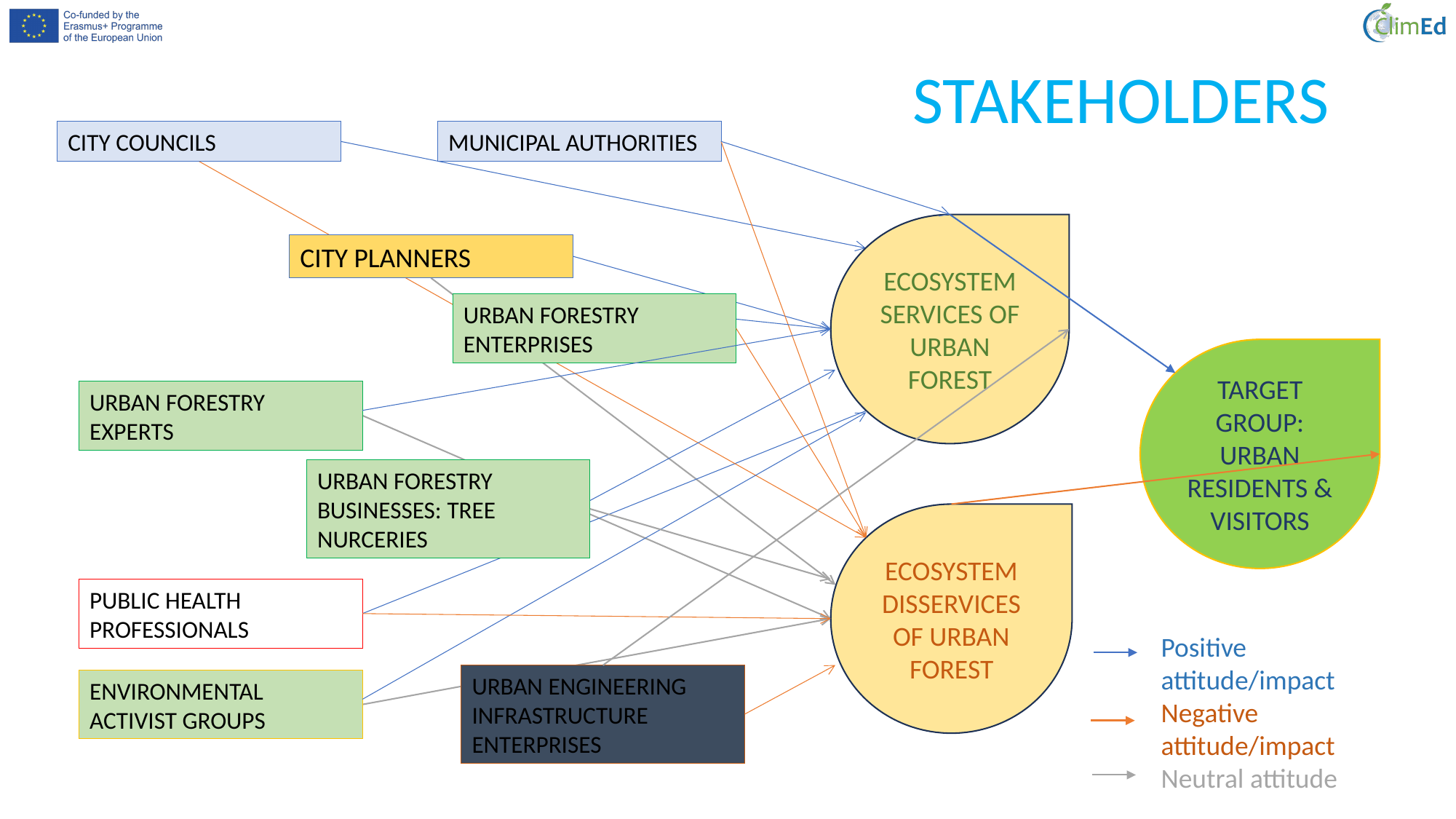

# STAKEHOLDERS
CITY COUNCILS
MUNICIPAL AUTHORITIES
ECOSYSTEM SERVICES OF URBAN FOREST
CITY PLANNERS
URBAN FORESTRY ENTERPRISES
TARGET GROUP: URBAN RESIDENTS & VISITORS
URBAN FORESTRY EXPERTS
URBAN FORESTRY BUSINESSES: TREE NURCERIES
ECOSYSTEM DISSERVICES OF URBAN FOREST
PUBLIC HEALTH PROFESSIONALS
Positive attitude/impact
Negative attitude/impact
Neutral attitude
URBAN ENGINEERING INFRASTRUCTURE ENTERPRISES
ENVIRONMENTAL ACTIVIST GROUPS